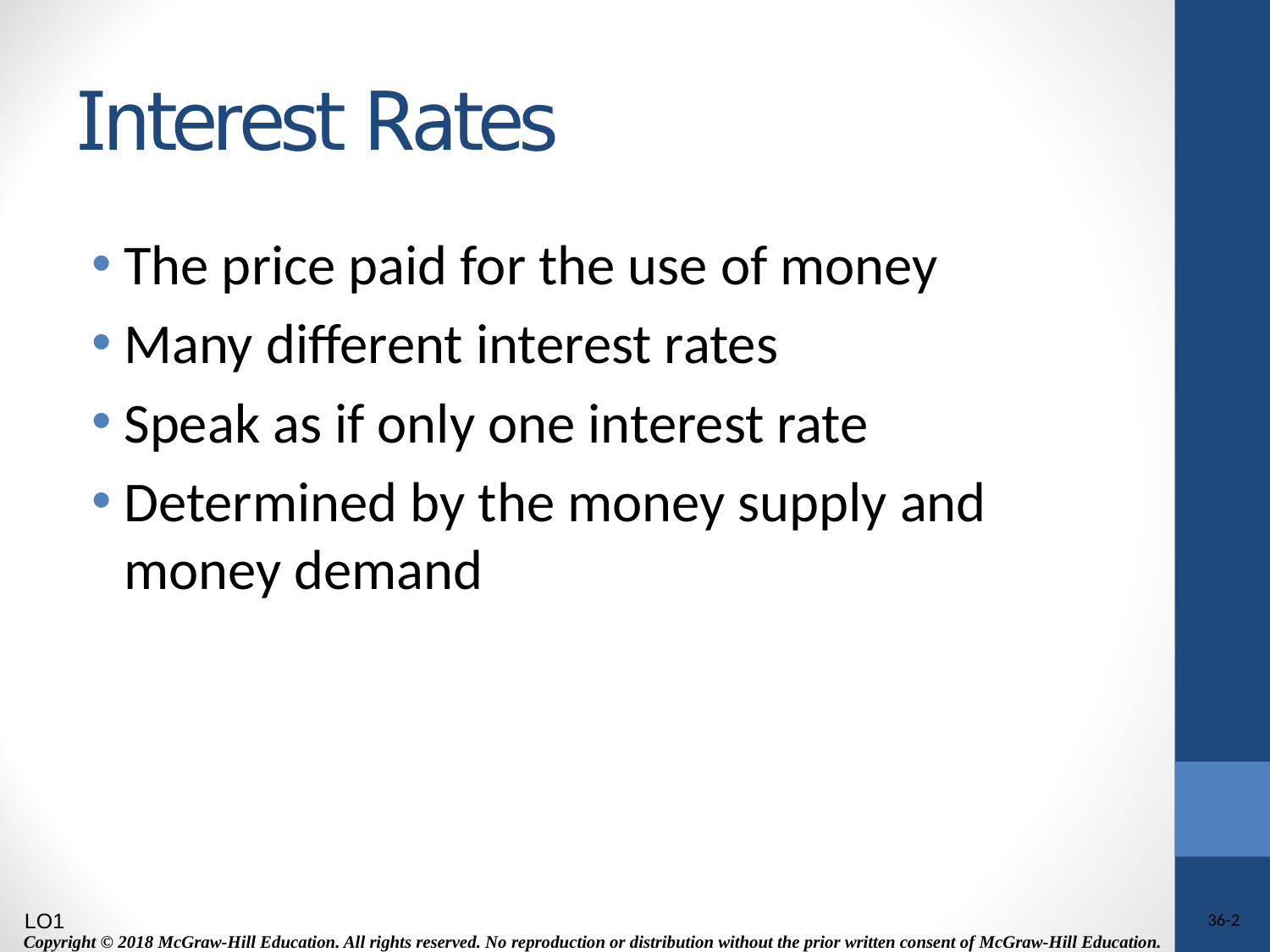

# Interest Rates
The price paid for the use of money
Many different interest rates
Speak as if only one interest rate
Determined by the money supply and money demand
LO1